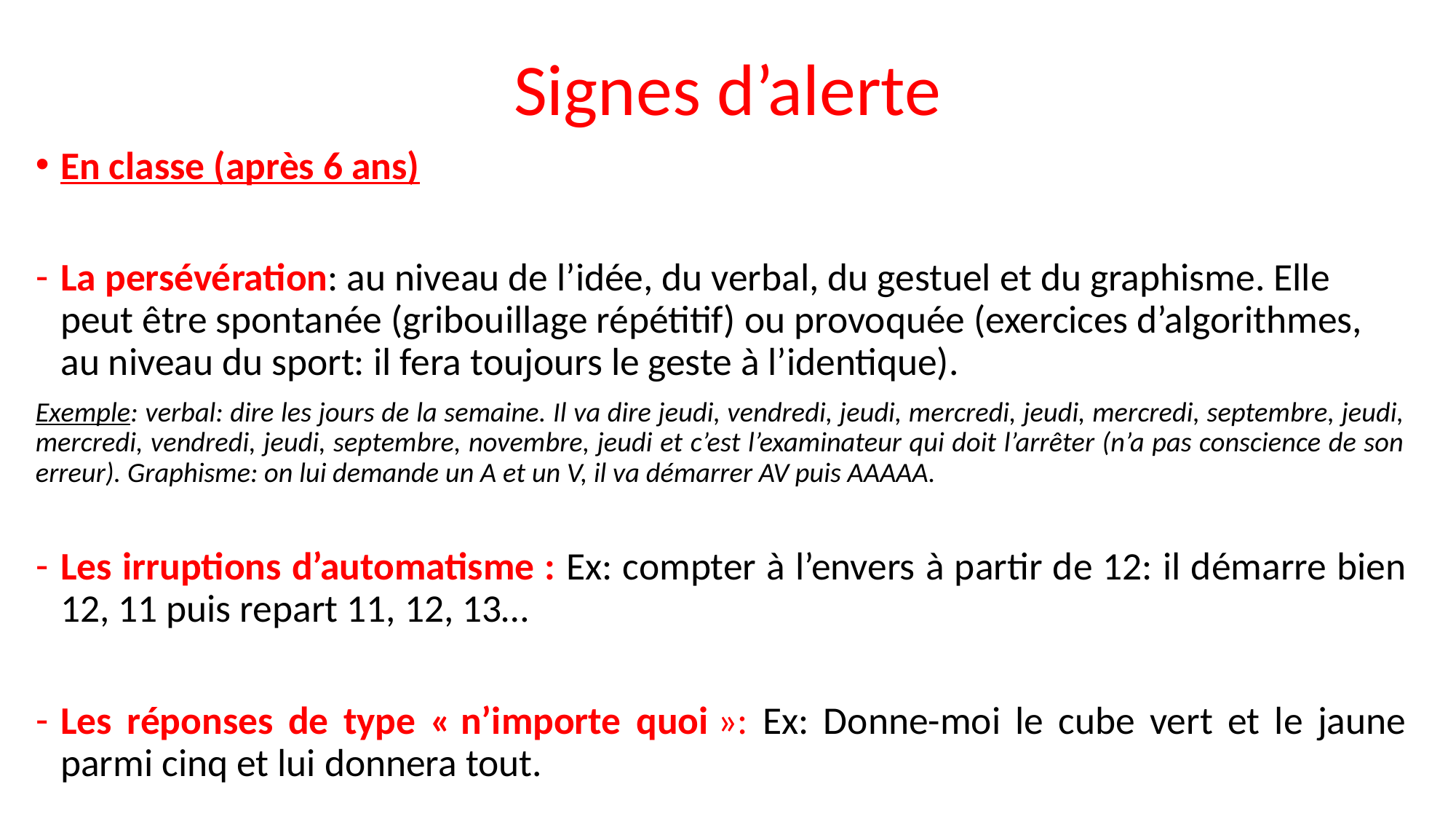

# Signes d’alerte
En classe (après 6 ans)

La persévération: au niveau de l’idée, du verbal, du gestuel et du graphisme. Elle peut être spontanée (gribouillage répétitif) ou provoquée (exercices d’algorithmes, au niveau du sport: il fera toujours le geste à l’identique).
Exemple: verbal: dire les jours de la semaine. Il va dire jeudi, vendredi, jeudi, mercredi, jeudi, mercredi, septembre, jeudi, mercredi, vendredi, jeudi, septembre, novembre, jeudi et c’est l’examinateur qui doit l’arrêter (n’a pas conscience de son erreur). Graphisme: on lui demande un A et un V, il va démarrer AV puis AAAAA.

Les irruptions d’automatisme : Ex: compter à l’envers à partir de 12: il démarre bien 12, 11 puis repart 11, 12, 13…

Les réponses de type « n’importe quoi »: Ex: Donne-moi le cube vert et le jaune parmi cinq et lui donnera tout.